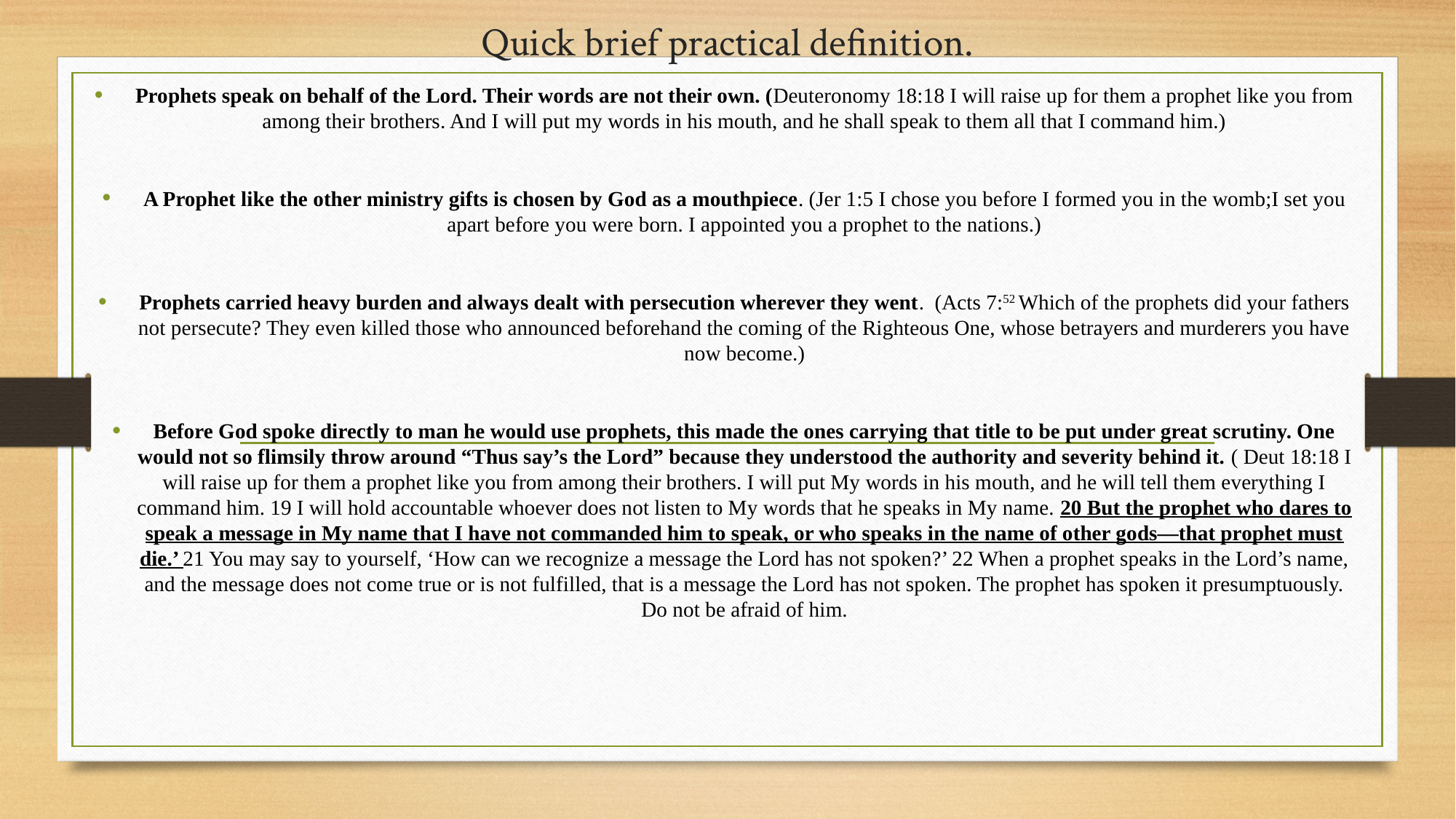

# Quick brief practical definition.
Prophets speak on behalf of the Lord. Their words are not their own. (Deuteronomy 18:18 I will raise up for them a prophet like you from among their brothers. And I will put my words in his mouth, and he shall speak to them all that I command him.)

A Prophet like the other ministry gifts is chosen by God as a mouthpiece. (Jer 1:5 I chose you before I formed you in the womb;I set you apart before you were born. I appointed you a prophet to the nations.)

Prophets carried heavy burden and always dealt with persecution wherever they went.  (Acts 7:52 Which of the prophets did your fathers not persecute? They even killed those who announced beforehand the coming of the Righteous One, whose betrayers and murderers you have now become.)

Before God spoke directly to man he would use prophets, this made the ones carrying that title to be put under great scrutiny. One would not so flimsily throw around “Thus say’s the Lord” because they understood the authority and severity behind it. ( Deut 18:18 I will raise up for them a prophet like you from among their brothers. I will put My words in his mouth, and he will tell them everything I command him. 19 I will hold accountable whoever does not listen to My words that he speaks in My name. 20 But the prophet who dares to speak a message in My name that I have not commanded him to speak, or who speaks in the name of other gods—that prophet must die.’ 21 You may say to yourself, ‘How can we recognize a message the Lord has not spoken?’ 22 When a prophet speaks in the Lord’s name, and the message does not come true or is not fulfilled, that is a message the Lord has not spoken. The prophet has spoken it presumptuously. Do not be afraid of him.